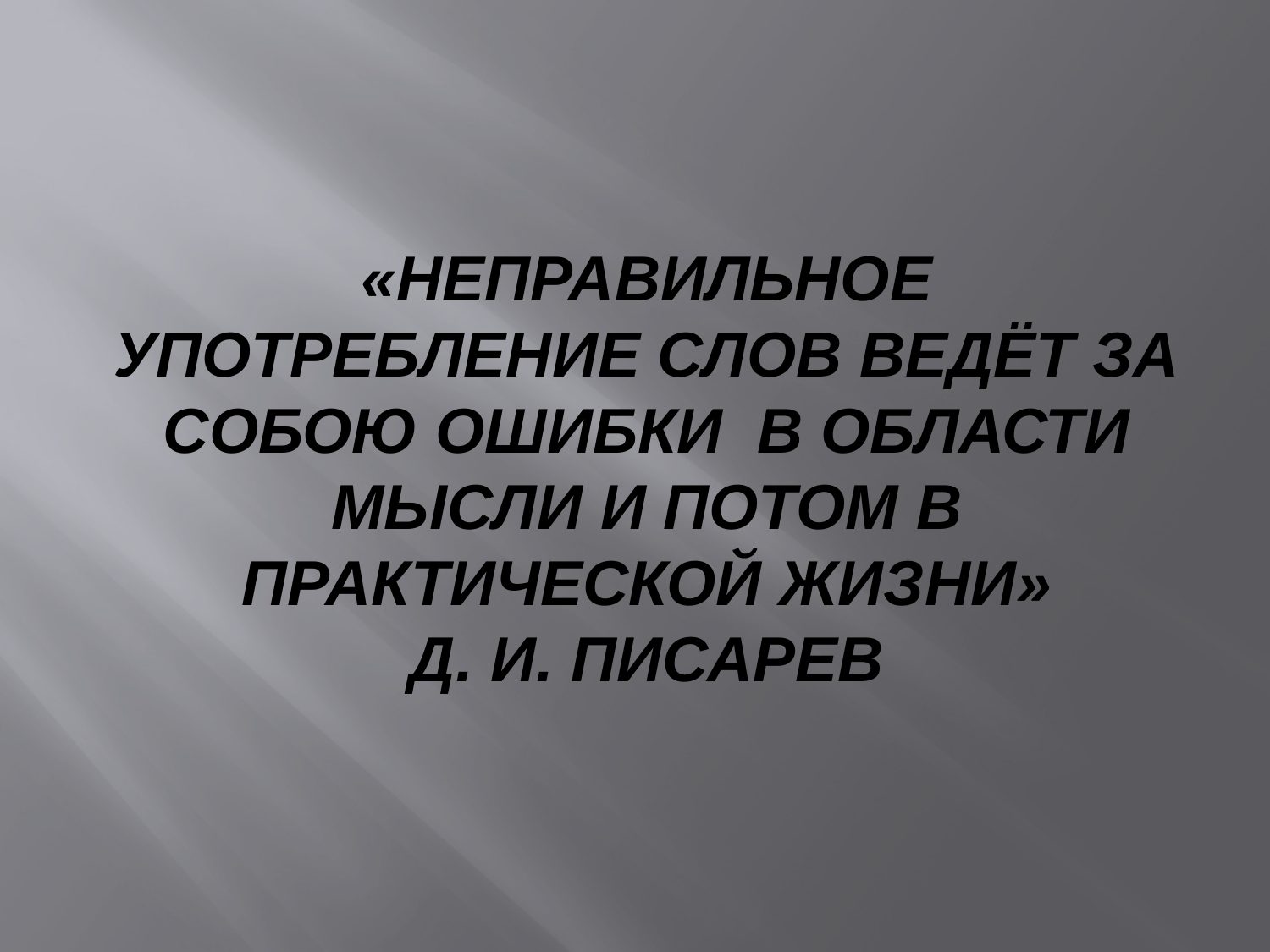

# «Неправильное употребление слов ведёт за собою ошибки  в области мысли и потом в практической жизни» Д. И. Писарев